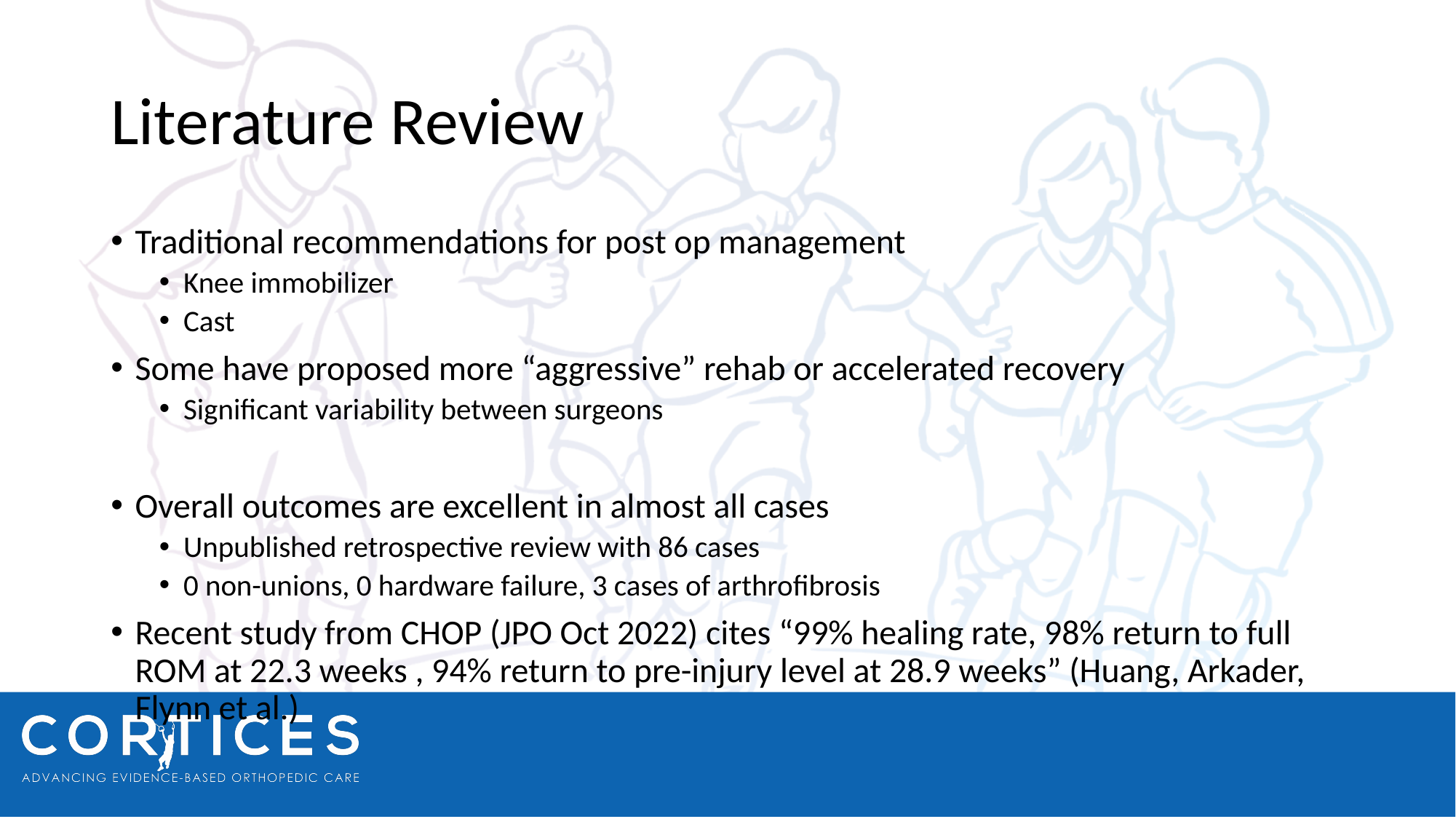

# Literature Review
Traditional recommendations for post op management
Knee immobilizer
Cast
Some have proposed more “aggressive” rehab or accelerated recovery
Significant variability between surgeons

Overall outcomes are excellent in almost all cases
Unpublished retrospective review with 86 cases
0 non-unions, 0 hardware failure, 3 cases of arthrofibrosis
Recent study from CHOP (JPO Oct 2022) cites “99% healing rate, 98% return to full ROM at 22.3 weeks , 94% return to pre-injury level at 28.9 weeks” (Huang, Arkader, Flynn et al.)